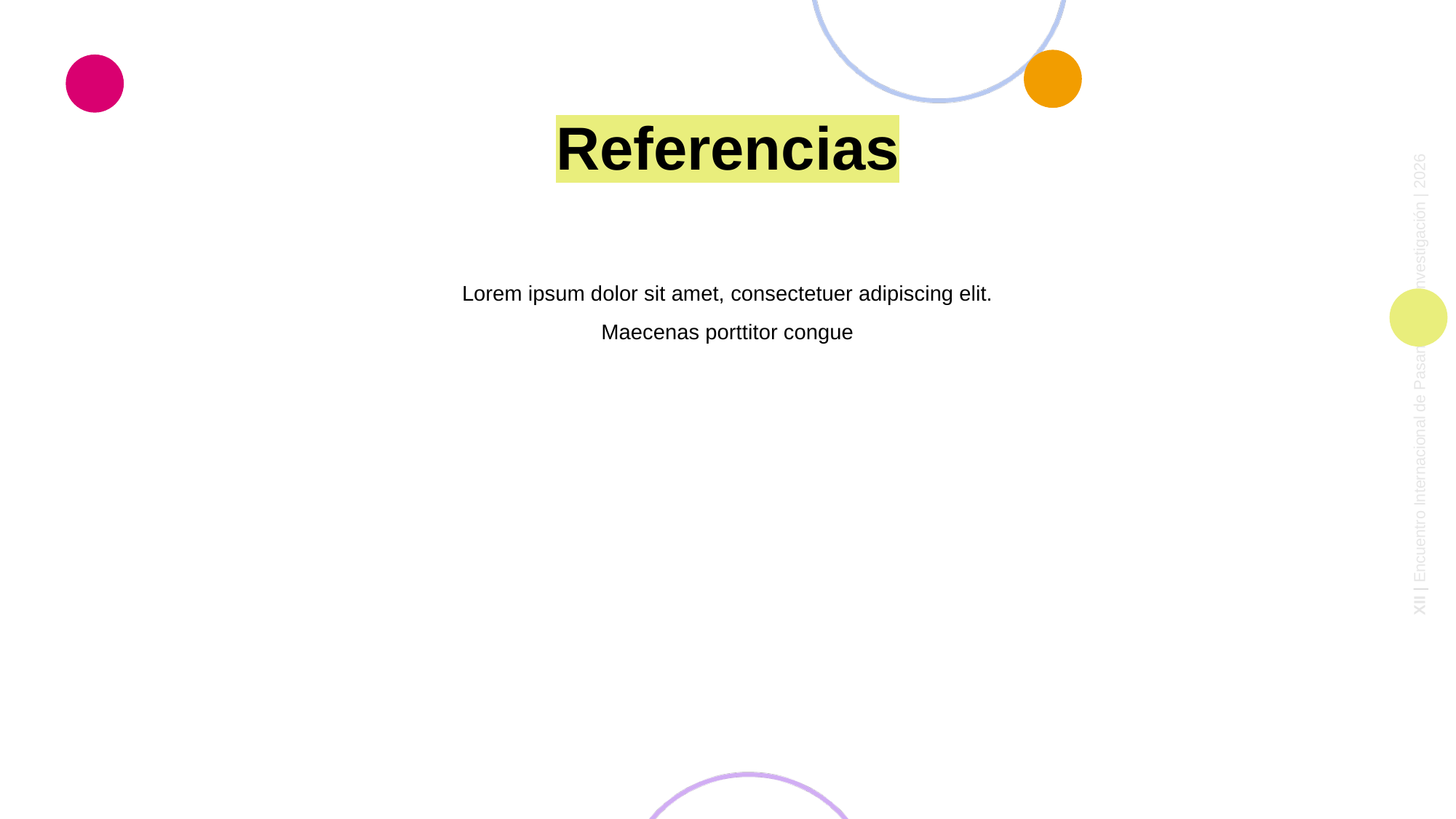

Referencias
Lorem ipsum dolor sit amet, consectetuer adipiscing elit. Maecenas porttitor congue